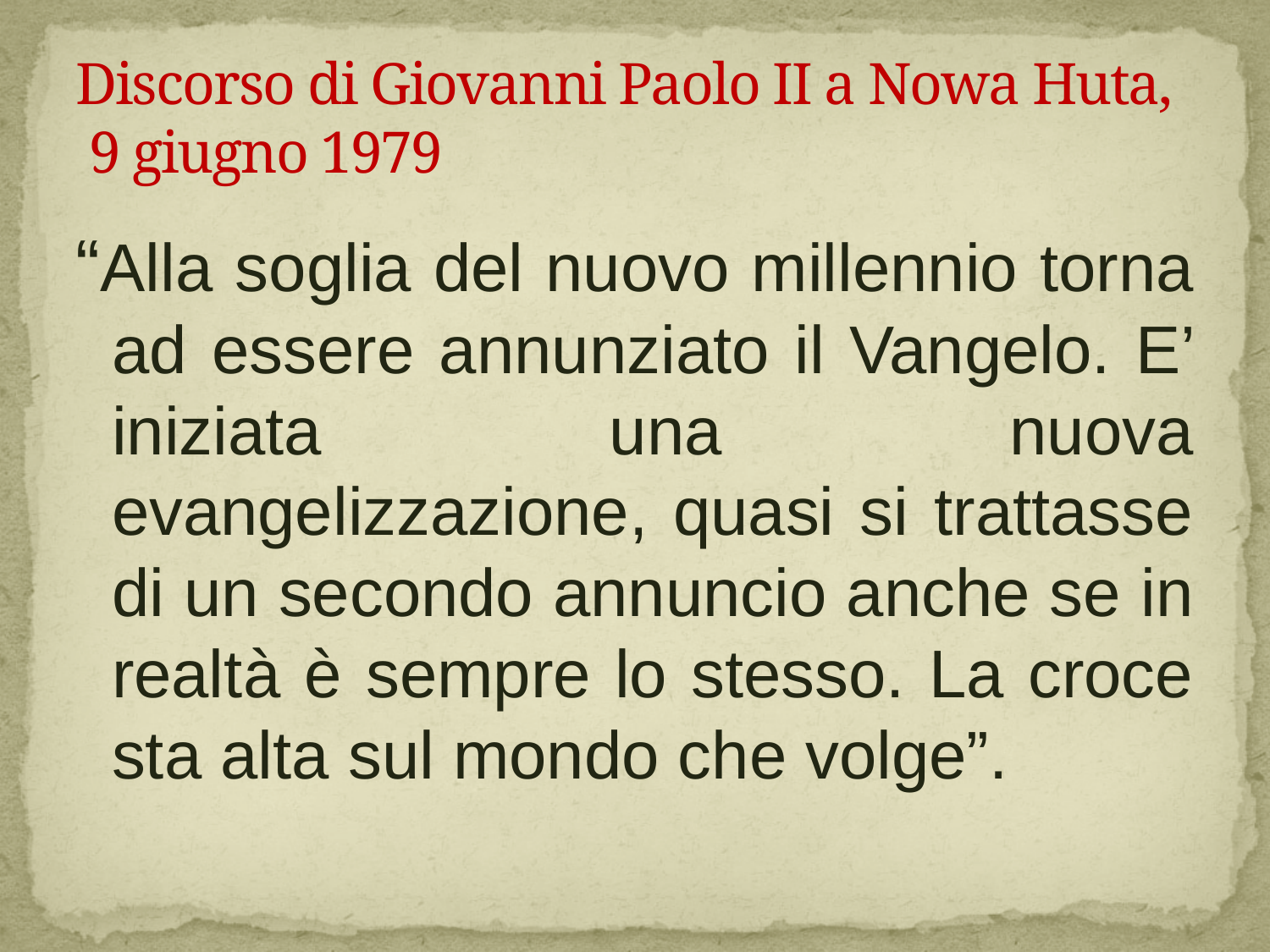

# Discorso di Giovanni Paolo II a Nowa Huta, 9 giugno 1979
“Alla soglia del nuovo millennio torna ad essere annunziato il Vangelo. E’ iniziata una nuova evangelizzazione, quasi si trattasse di un secondo annuncio anche se in realtà è sempre lo stesso. La croce sta alta sul mondo che volge”.